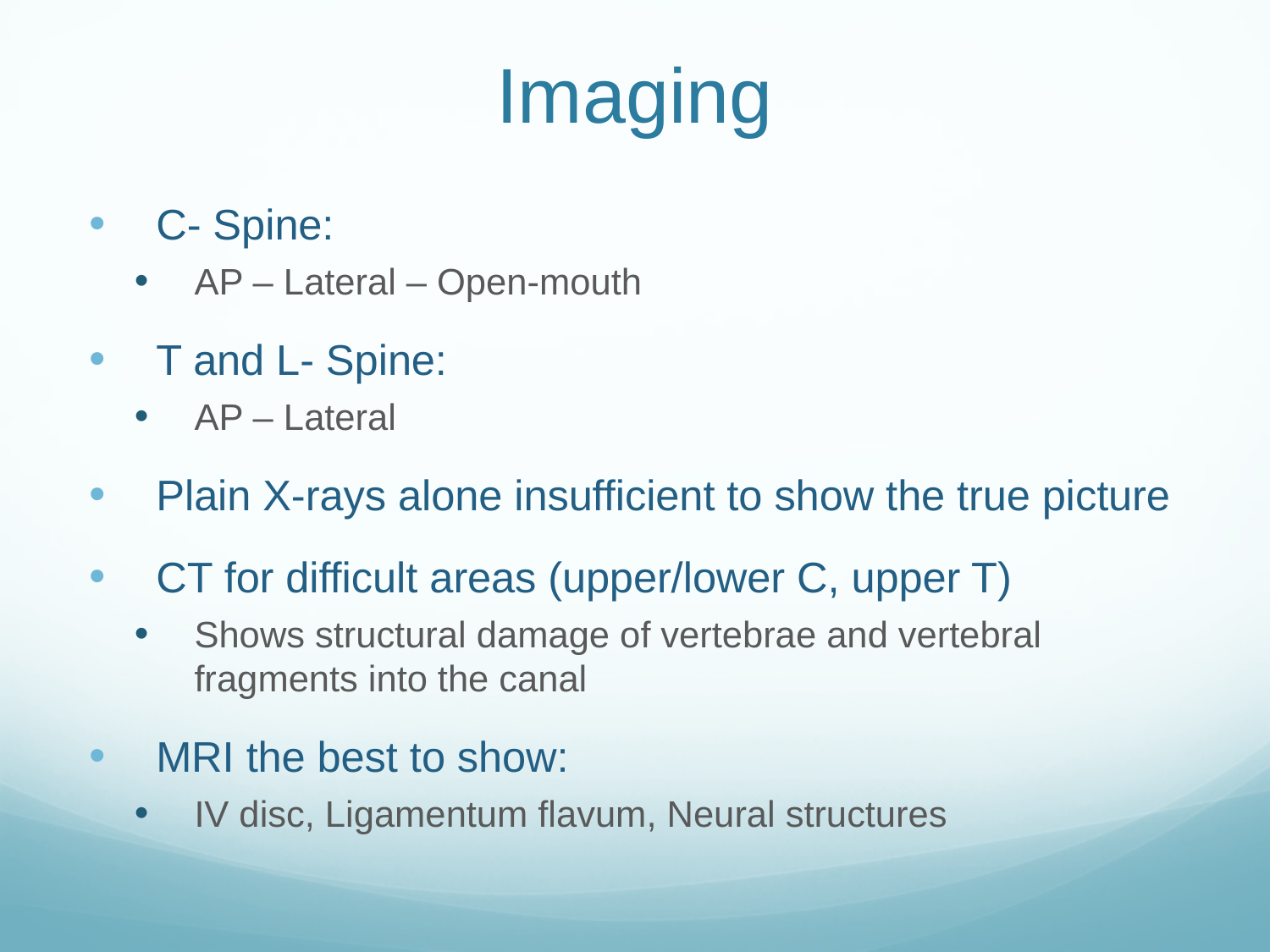

# Imaging
C- Spine:
AP – Lateral – Open-mouth
T and L- Spine:
AP – Lateral
Plain X-rays alone insufficient to show the true picture
CT for difficult areas (upper/lower C, upper T)
Shows structural damage of vertebrae and vertebral fragments into the canal
MRI the best to show:
IV disc, Ligamentum flavum, Neural structures